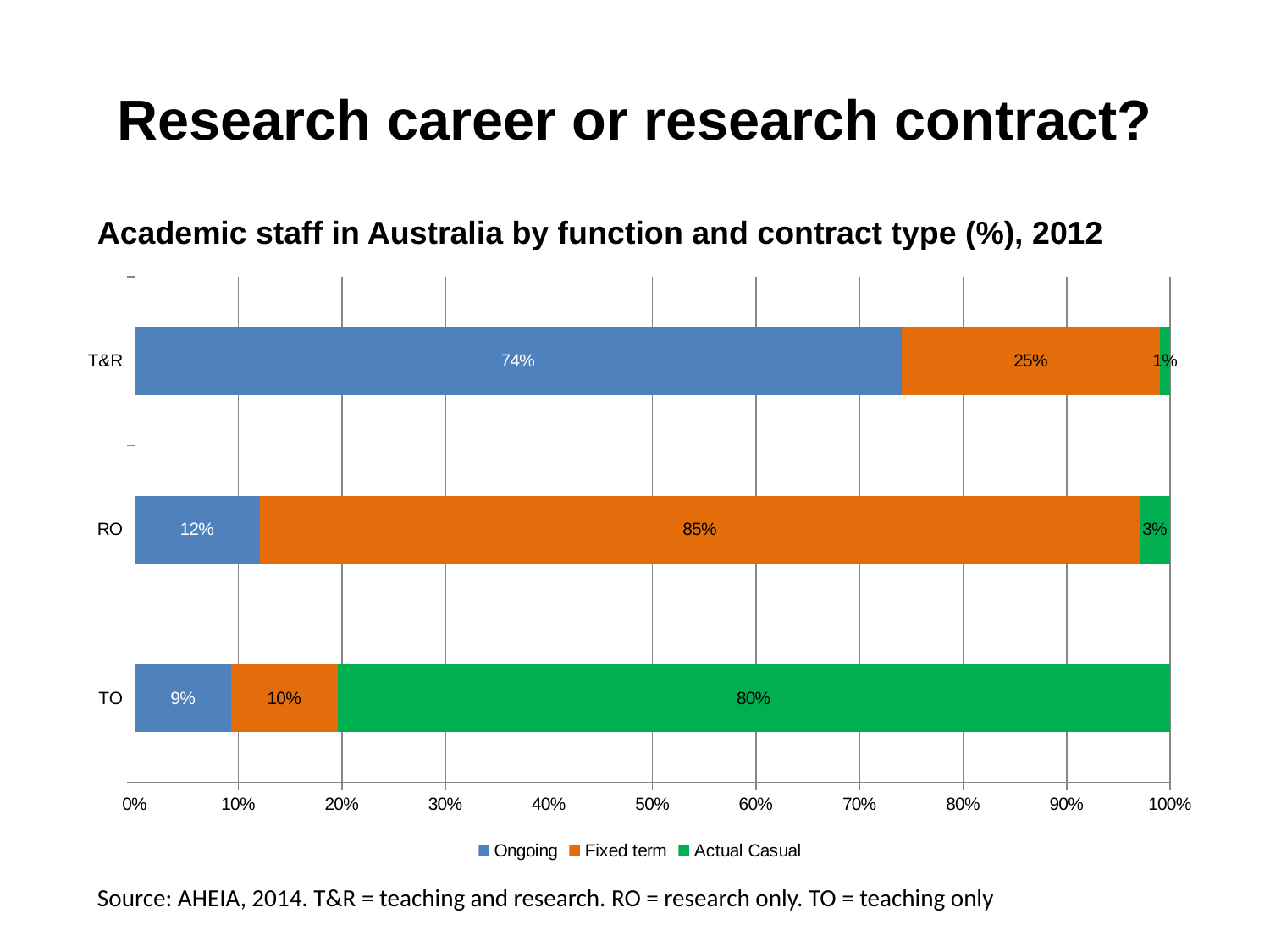

# Research career or research contract?
Academic staff in Australia by function and contract type (%), 2012

### Chart

| Category | Ongoing | Fixed term | Actual Casual |
|---|---|---|---|
| TO | 0.09313173556377674 | 0.10262184333279717 | 0.804246421103426 |
| RO | 0.12047184807161425 | 0.8502467999665355 | 0.029281351961850596 |
| T&R | 0.7404652175490841 | 0.25009979315600395 | 0.009434989294916029 |
Source: AHEIA, 2014. T&R = teaching and research. RO = research only. TO = teaching only